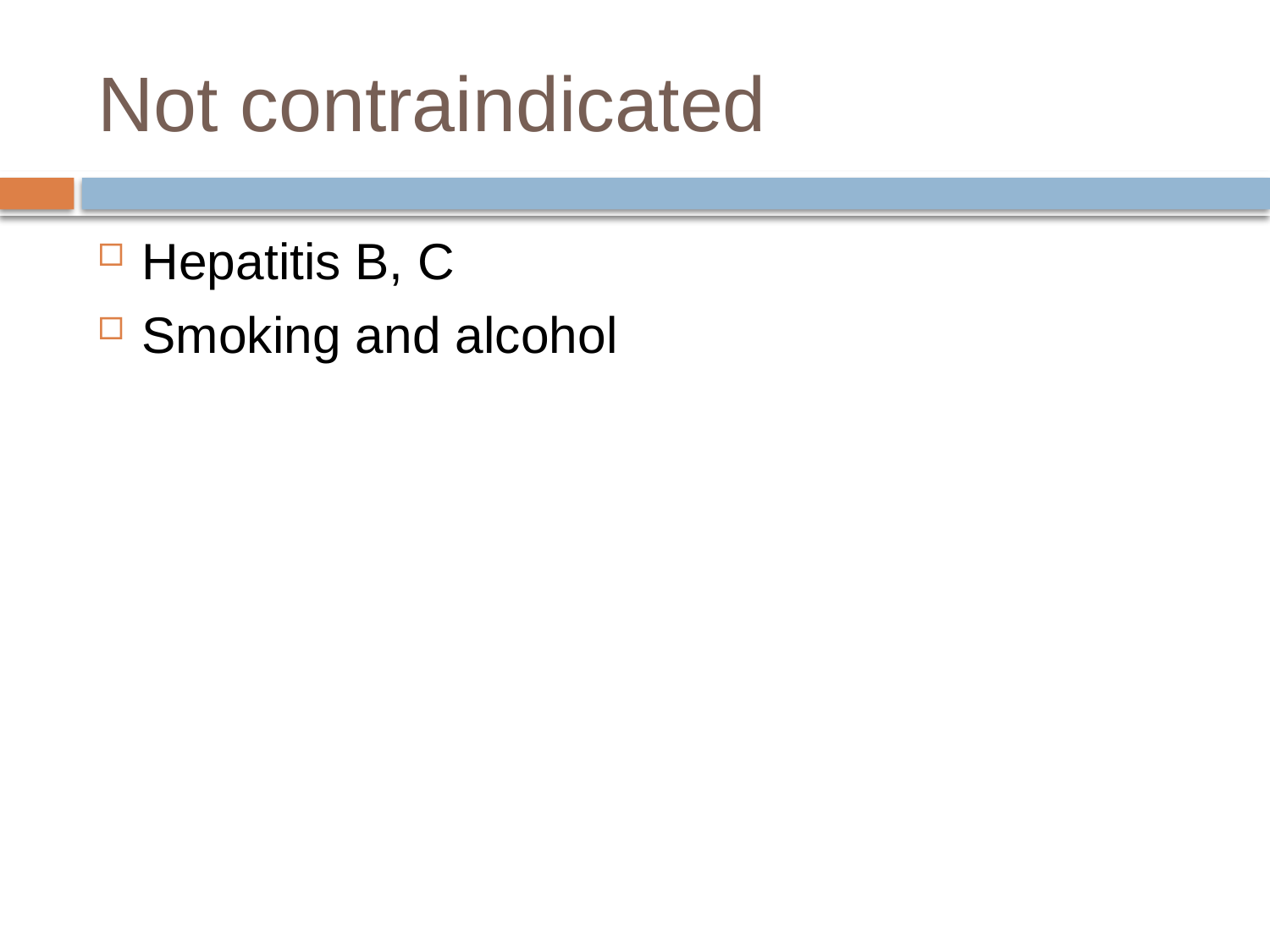

# Not contraindicated
Hepatitis B, C
Smoking and alcohol